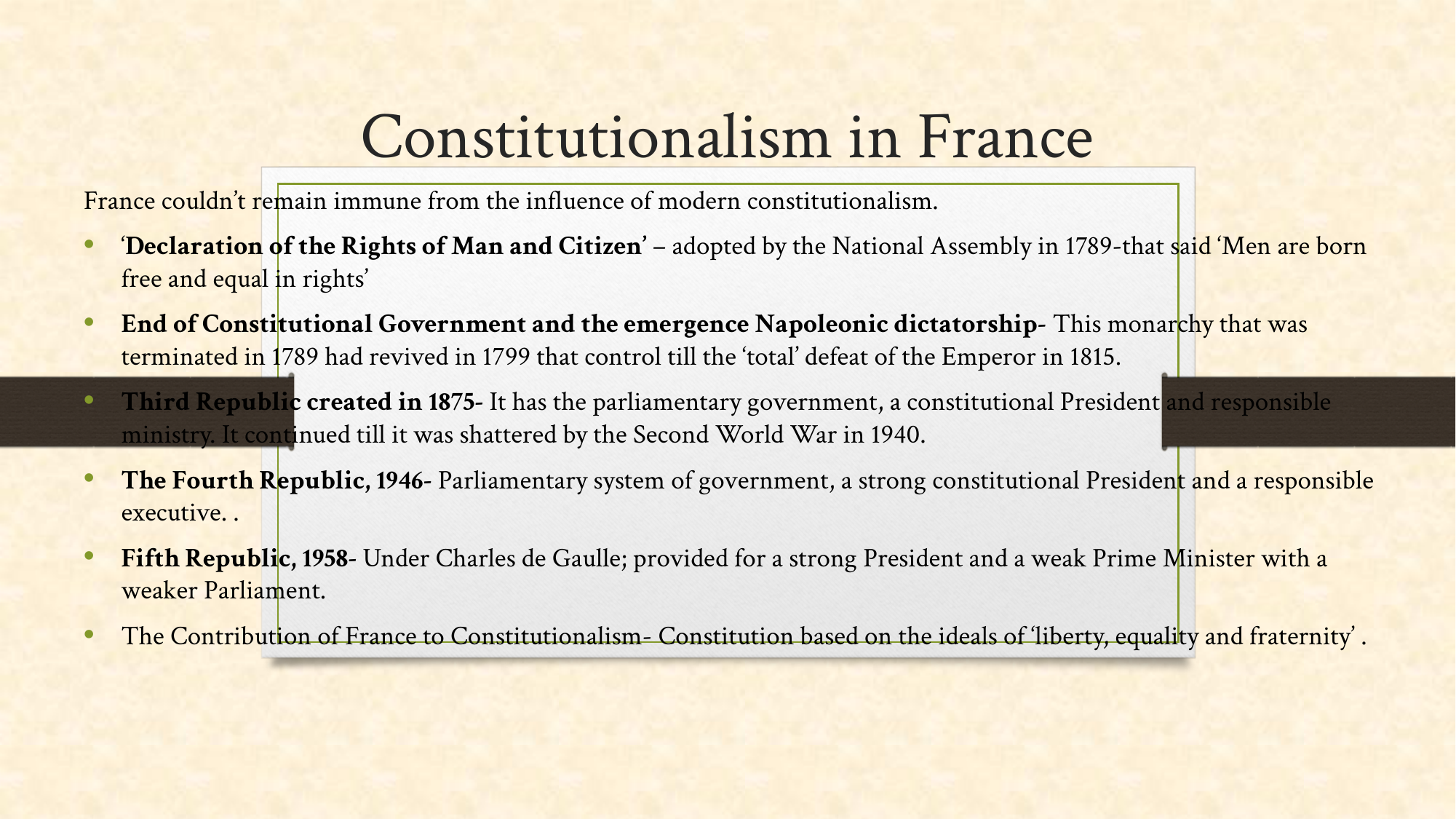

# Constitutionalism in France
France couldn’t remain immune from the influence of modern constitutionalism.
‘Declaration of the Rights of Man and Citizen’ – adopted by the National Assembly in 1789-that said ‘Men are born free and equal in rights’
End of Constitutional Government and the emergence Napoleonic dictatorship- This monarchy that was terminated in 1789 had revived in 1799 that control till the ‘total’ defeat of the Emperor in 1815.
Third Republic created in 1875- It has the parliamentary government, a constitutional President and responsible ministry. It continued till it was shattered by the Second World War in 1940.
The Fourth Republic, 1946- Parliamentary system of government, a strong constitutional President and a responsible executive. .
Fifth Republic, 1958- Under Charles de Gaulle; provided for a strong President and a weak Prime Minister with a weaker Parliament.
The Contribution of France to Constitutionalism- Constitution based on the ideals of ‘liberty, equality and fraternity’ .